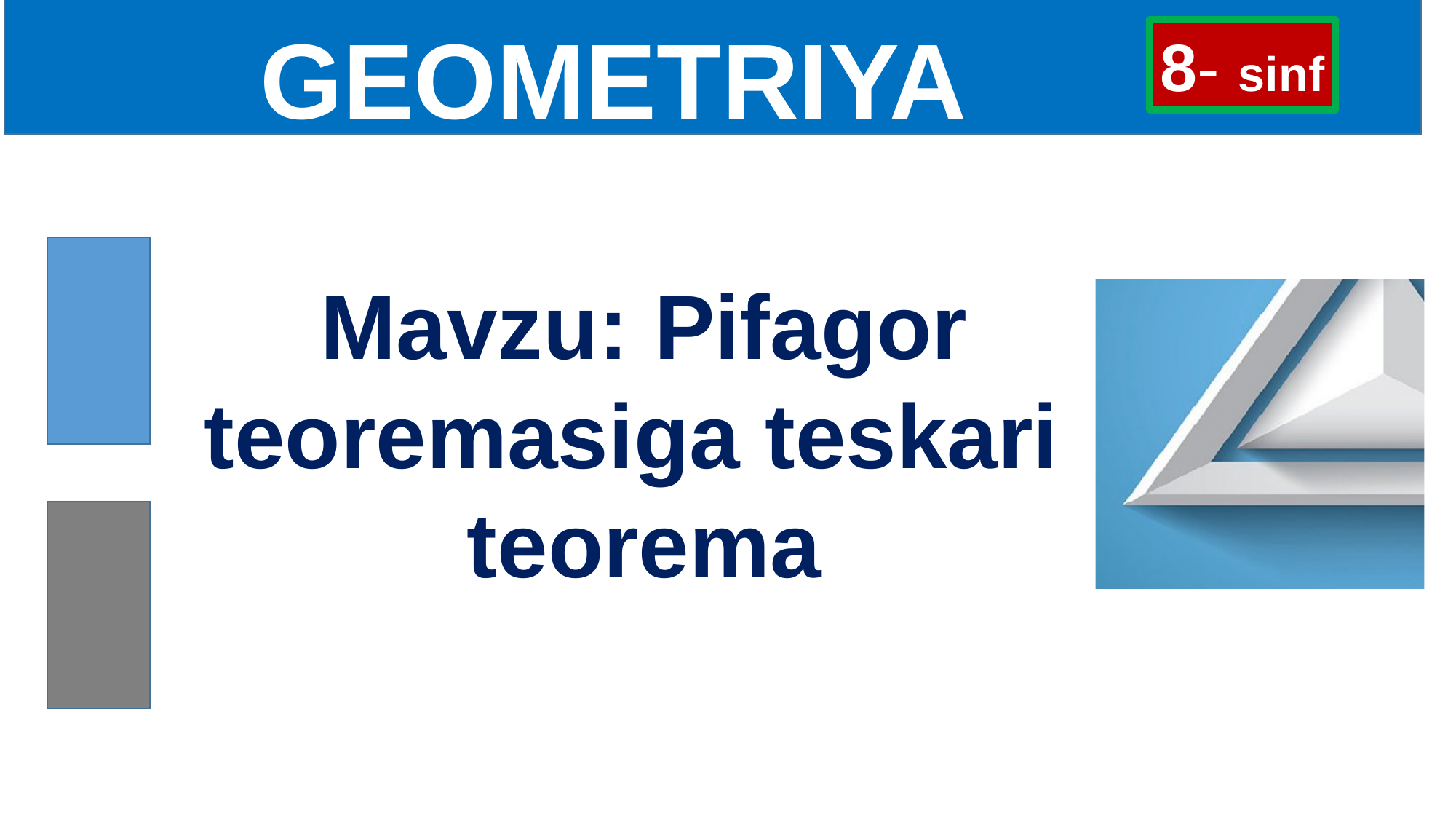

GEOMETRIYA
8- sinf

Mavzu: Pifagor teoremasiga teskari
teorema